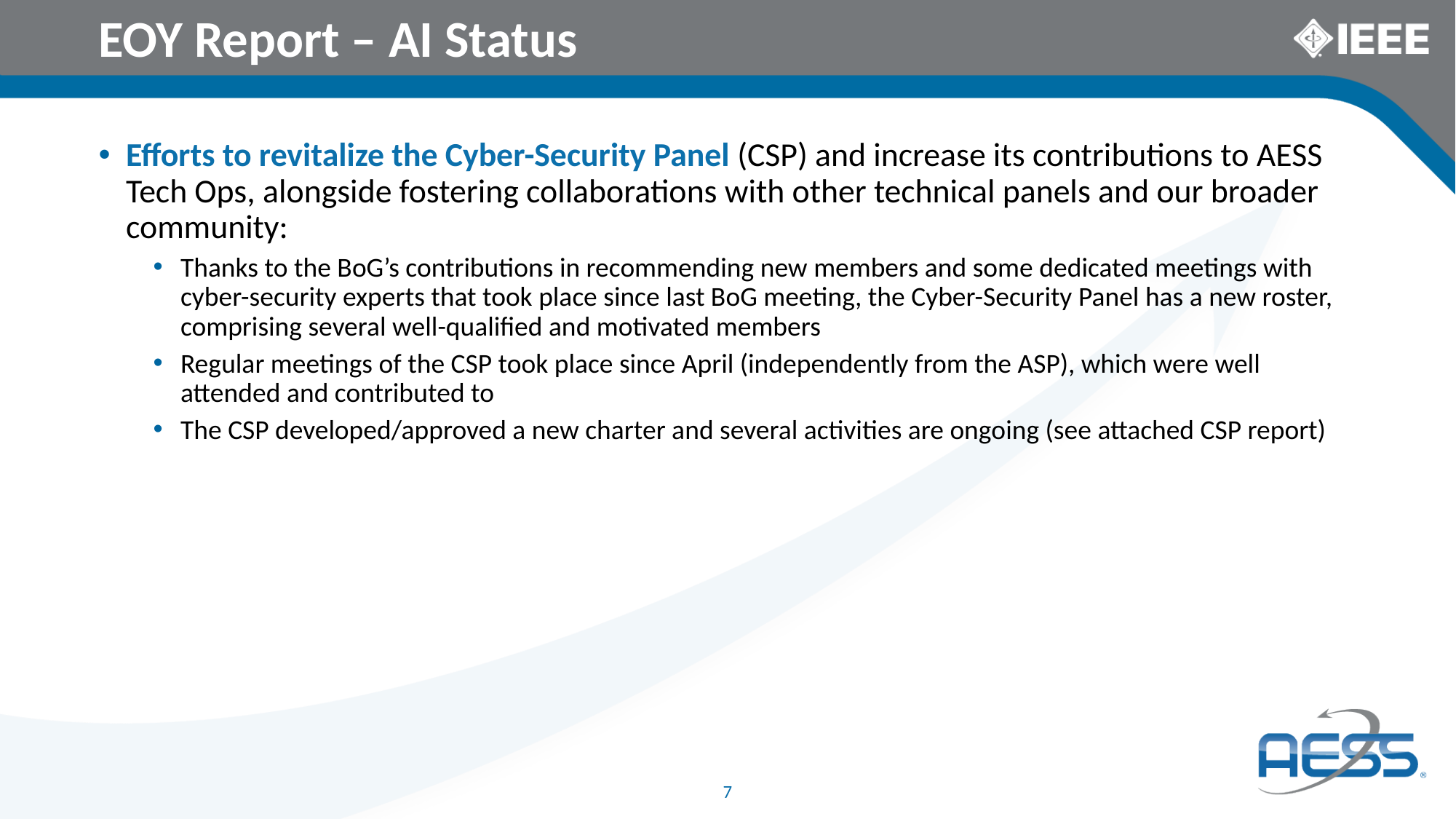

# EOY Report – AI Status
Efforts to revitalize the Cyber-Security Panel (CSP) and increase its contributions to AESS Tech Ops, alongside fostering collaborations with other technical panels and our broader community:
Thanks to the BoG’s contributions in recommending new members and some dedicated meetings with cyber-security experts that took place since last BoG meeting, the Cyber-Security Panel has a new roster, comprising several well-qualified and motivated members
Regular meetings of the CSP took place since April (independently from the ASP), which were well attended and contributed to
The CSP developed/approved a new charter and several activities are ongoing (see attached CSP report)
7